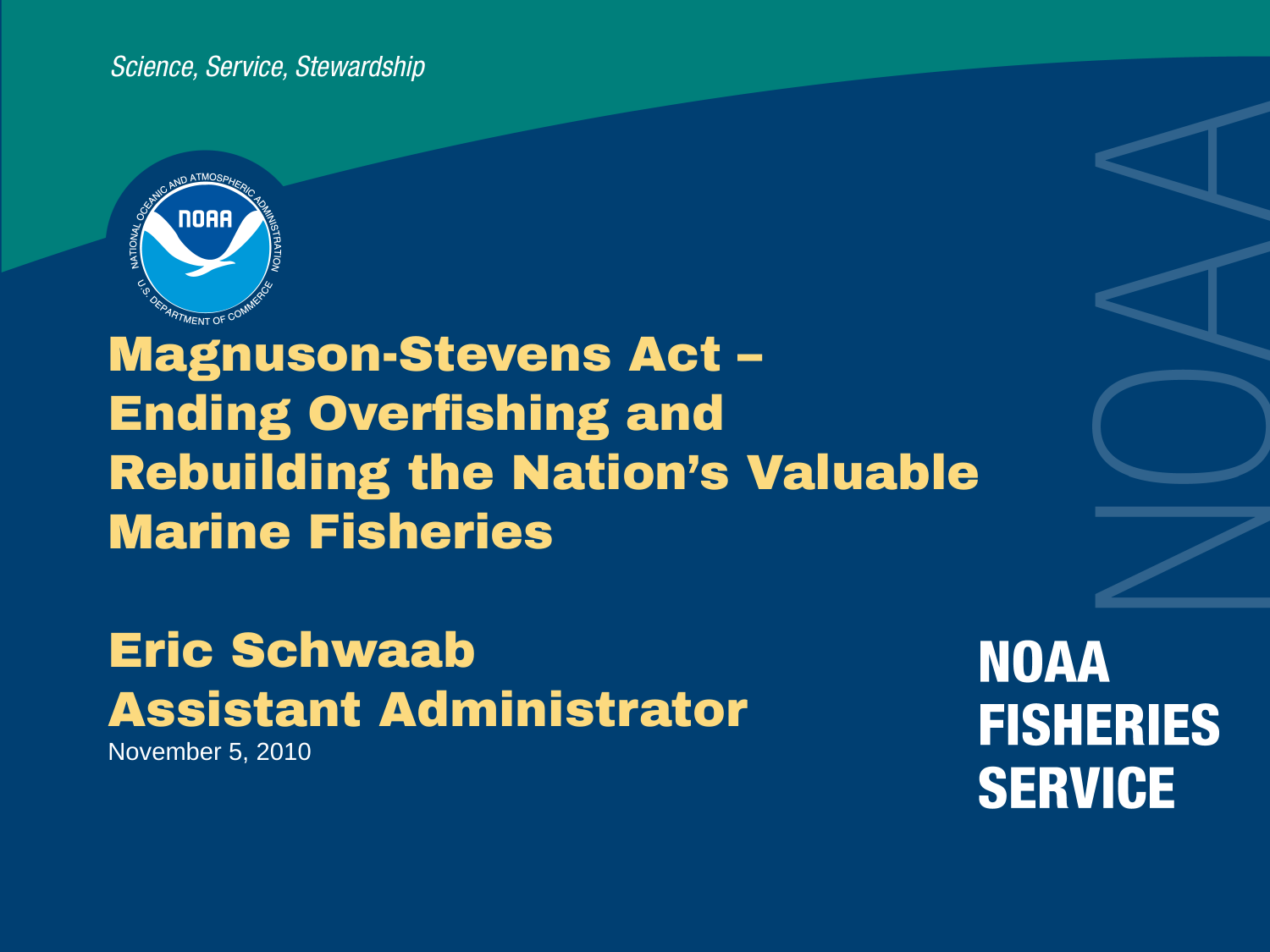

# Magnuson-Stevens Act – Ending Overfishing and Rebuilding the Nation’s Valuable Marine Fisheries Eric Schwaab Assistant Administrator